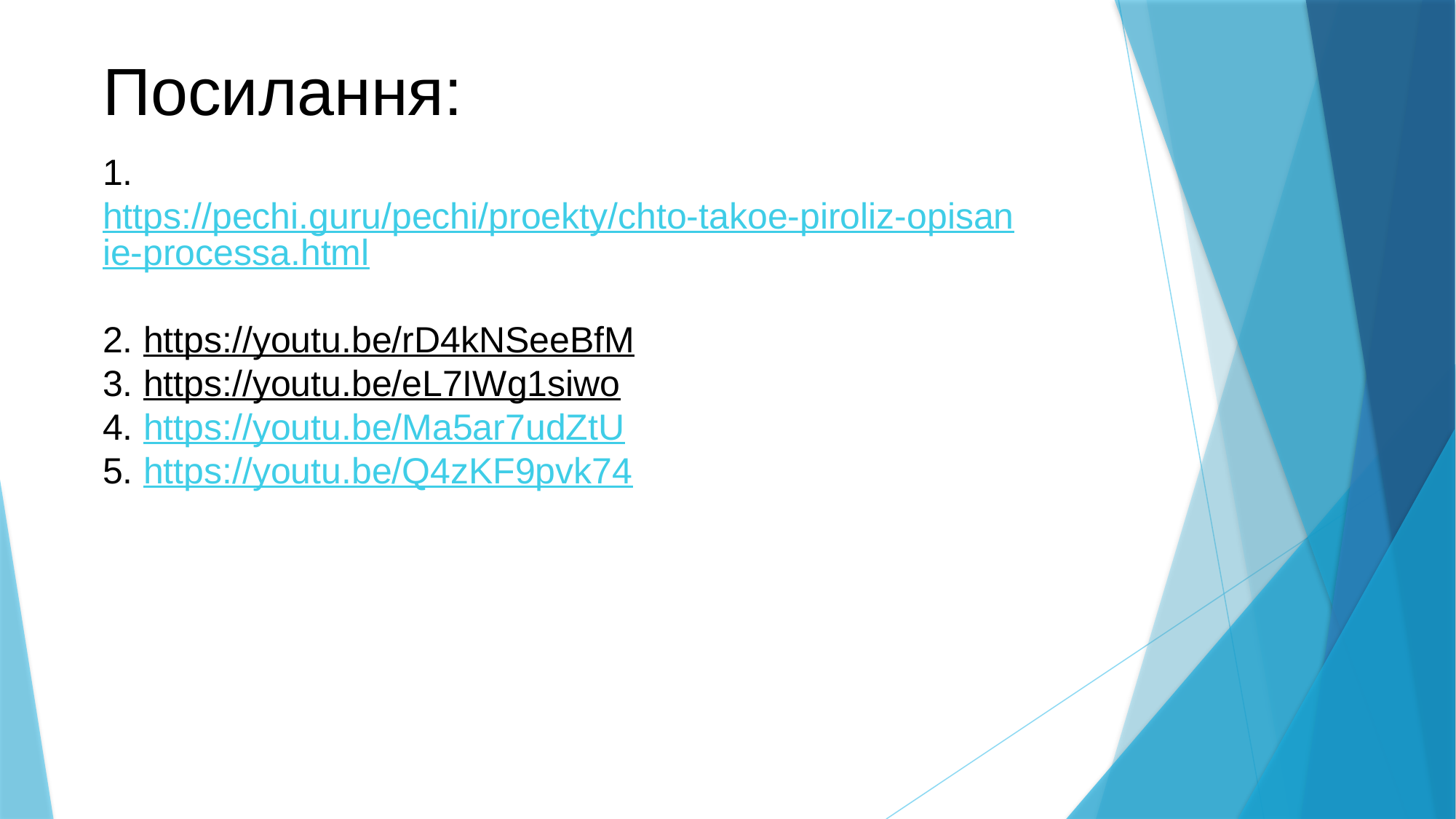

Посилання:
1. https://pechi.guru/pechi/proekty/chto-takoe-piroliz-opisanie-processa.html
2. https://youtu.be/rD4kNSeeBfM
3. https://youtu.be/eL7IWg1siwo
4. https://youtu.be/Ma5ar7udZtU
5. https://youtu.be/Q4zKF9pvk74